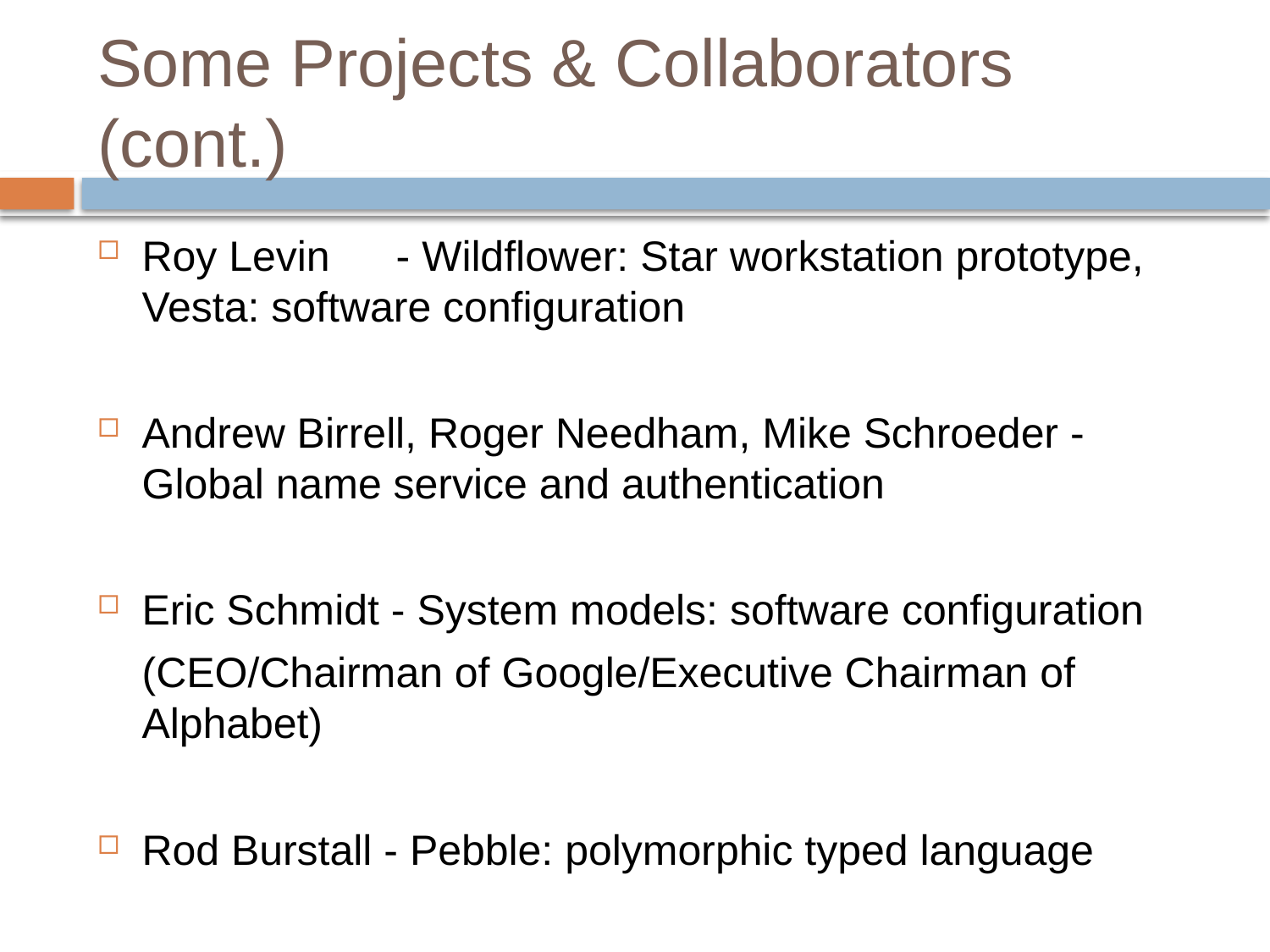

# Some Projects & Collaborators (cont.)
Roy Levin	- Wildflower: Star workstation prototype, Vesta: software configuration

Andrew Birrell, Roger Needham, Mike Schroeder -  Global name service and authentication

Eric Schmidt - System models: software configuration
	(CEO/Chairman of Google/Executive Chairman of Alphabet)

Rod Burstall - Pebble: polymorphic typed language